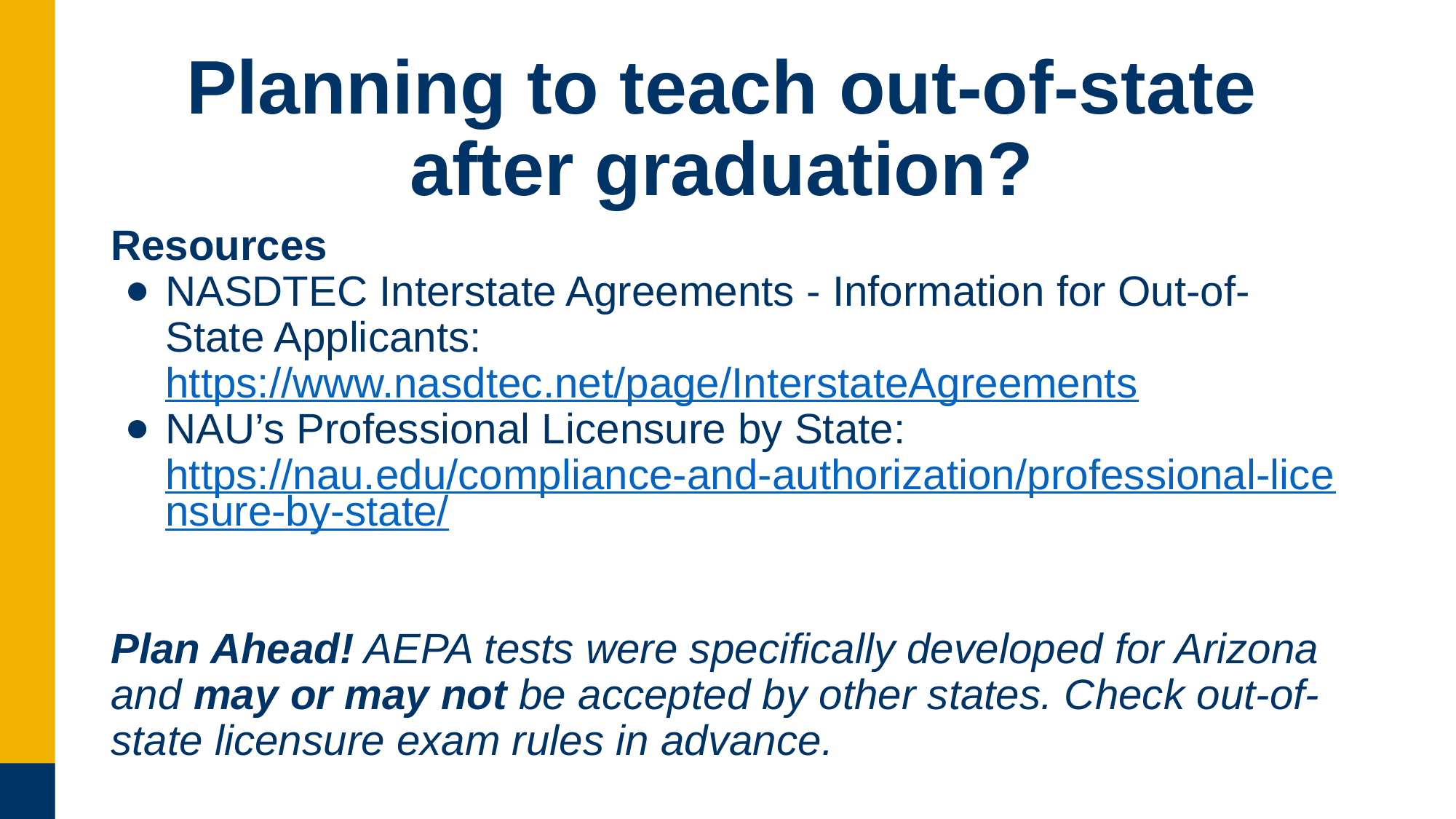

# Planning to teach out-of-state after graduation?
Resources
NASDTEC Interstate Agreements - Information for Out-of-State Applicants: https://www.nasdtec.net/page/InterstateAgreements
NAU’s Professional Licensure by State:
https://nau.edu/compliance-and-authorization/professional-licensure-by-state/

Plan Ahead! AEPA tests were specifically developed for Arizona and may or may not be accepted by other states. Check out-of-state licensure exam rules in advance.